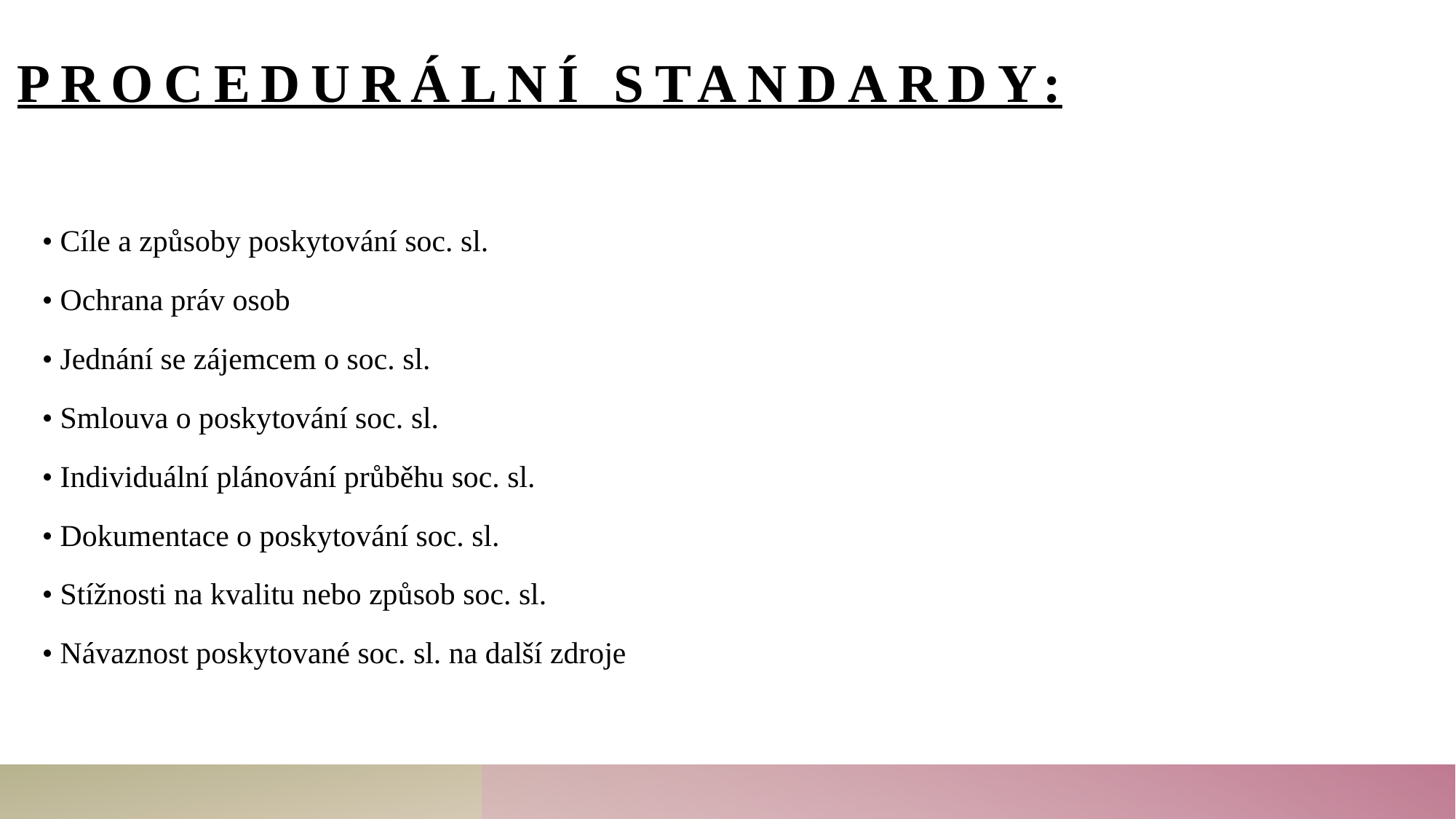

# Procedurální standardy:
• Cíle a způsoby poskytování soc. sl.
• Ochrana práv osob
• Jednání se zájemcem o soc. sl.
• Smlouva o poskytování soc. sl.
• Individuální plánování průběhu soc. sl.
• Dokumentace o poskytování soc. sl.
• Stížnosti na kvalitu nebo způsob soc. sl.
• Návaznost poskytované soc. sl. na další zdroje